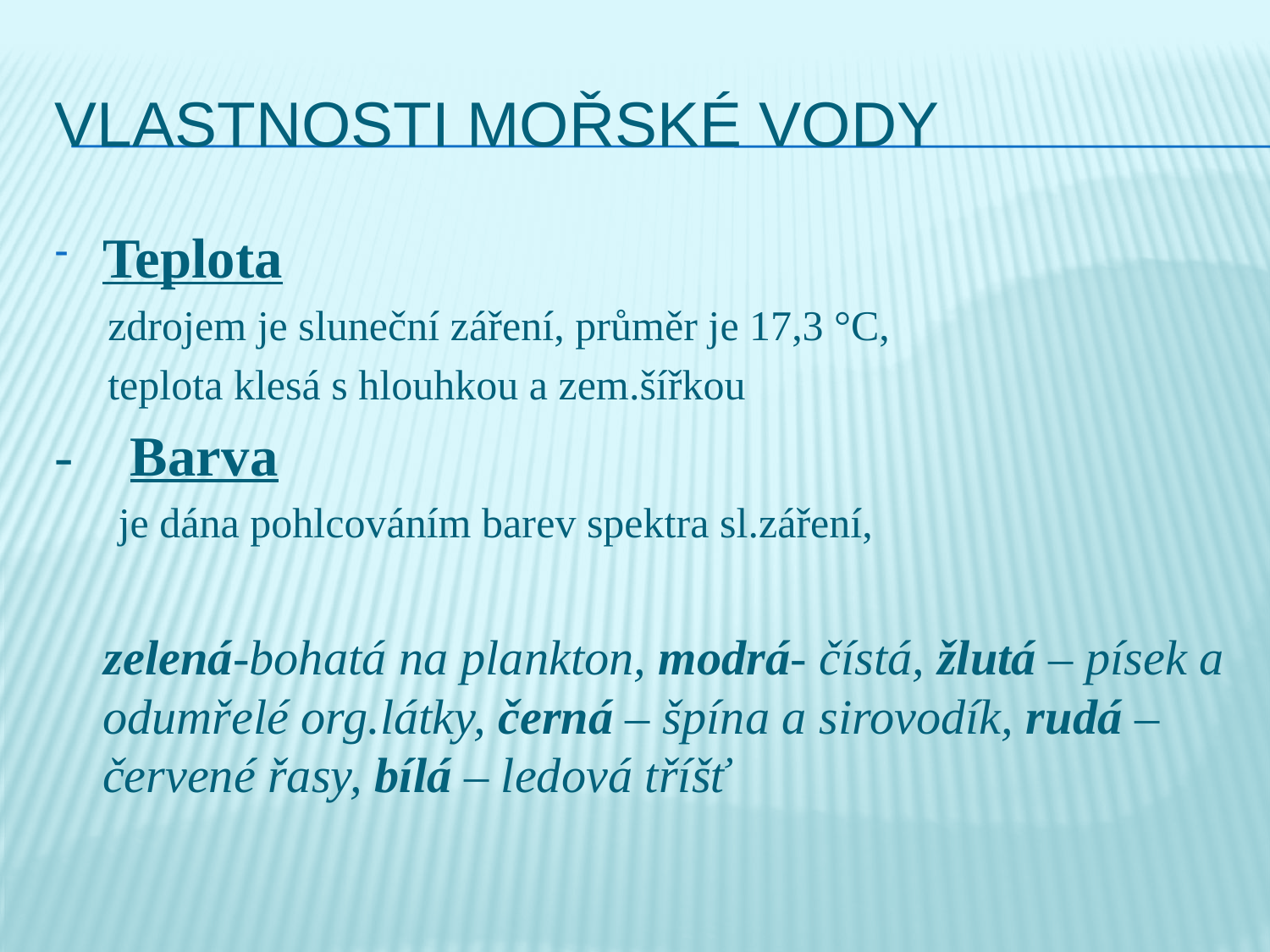

# Vlastnosti mořské vody
Teplota
     zdrojem je sluneční záření, průměr je 17,3 °C,
     teplota klesá s hlouhkou a zem.šířkou
-    Barva
      je dána pohlcováním barev spektra sl.záření,

    zelená-bohatá na plankton, modrá- čístá, žlutá – písek a odumřelé org.látky, černá – špína a sirovodík, rudá – červené řasy, bílá – ledová tříšť